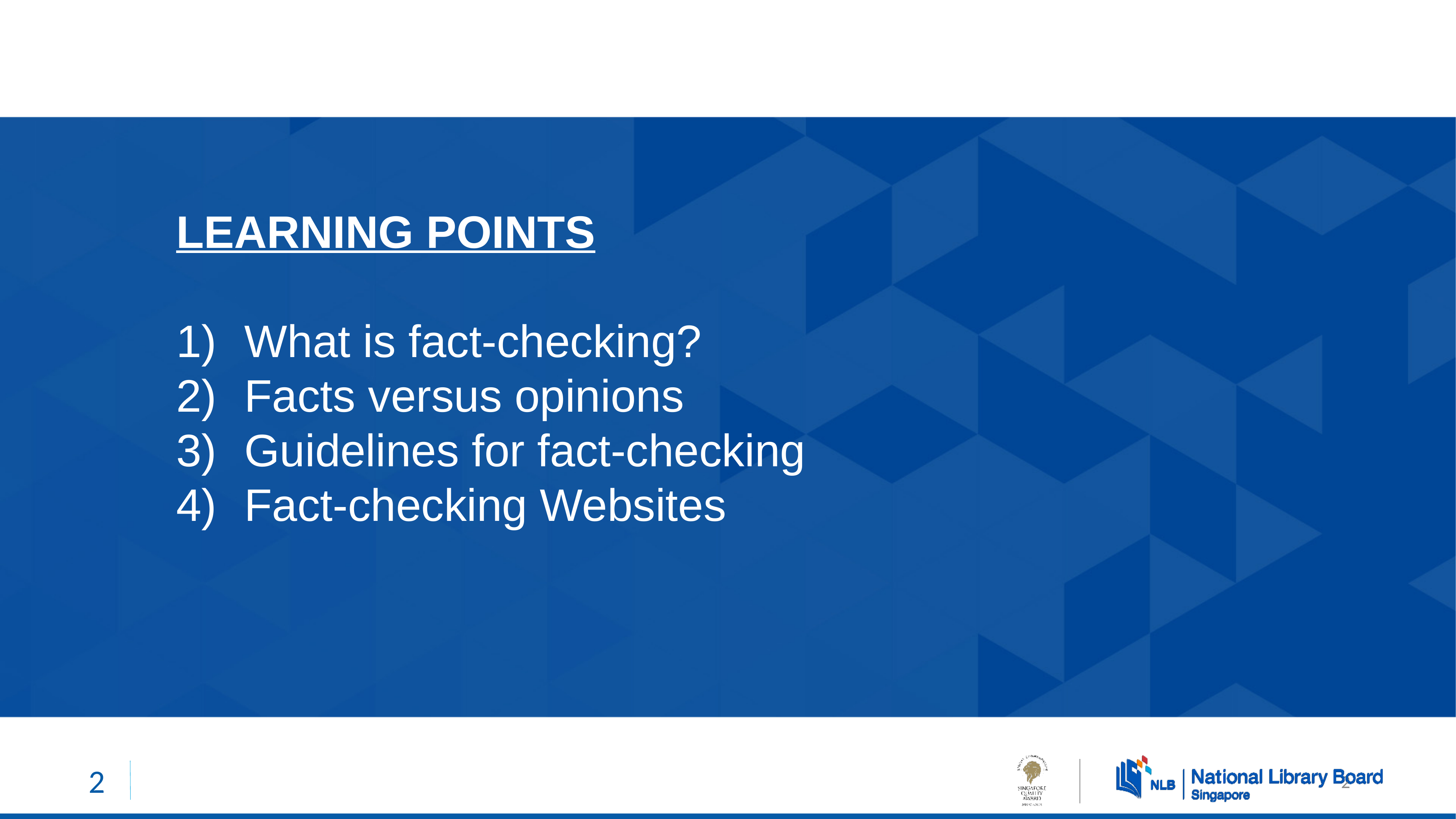

Learning points

What is fact-checking?
Facts versus opinions
Guidelines for fact-checking
Fact-checking Websites

2